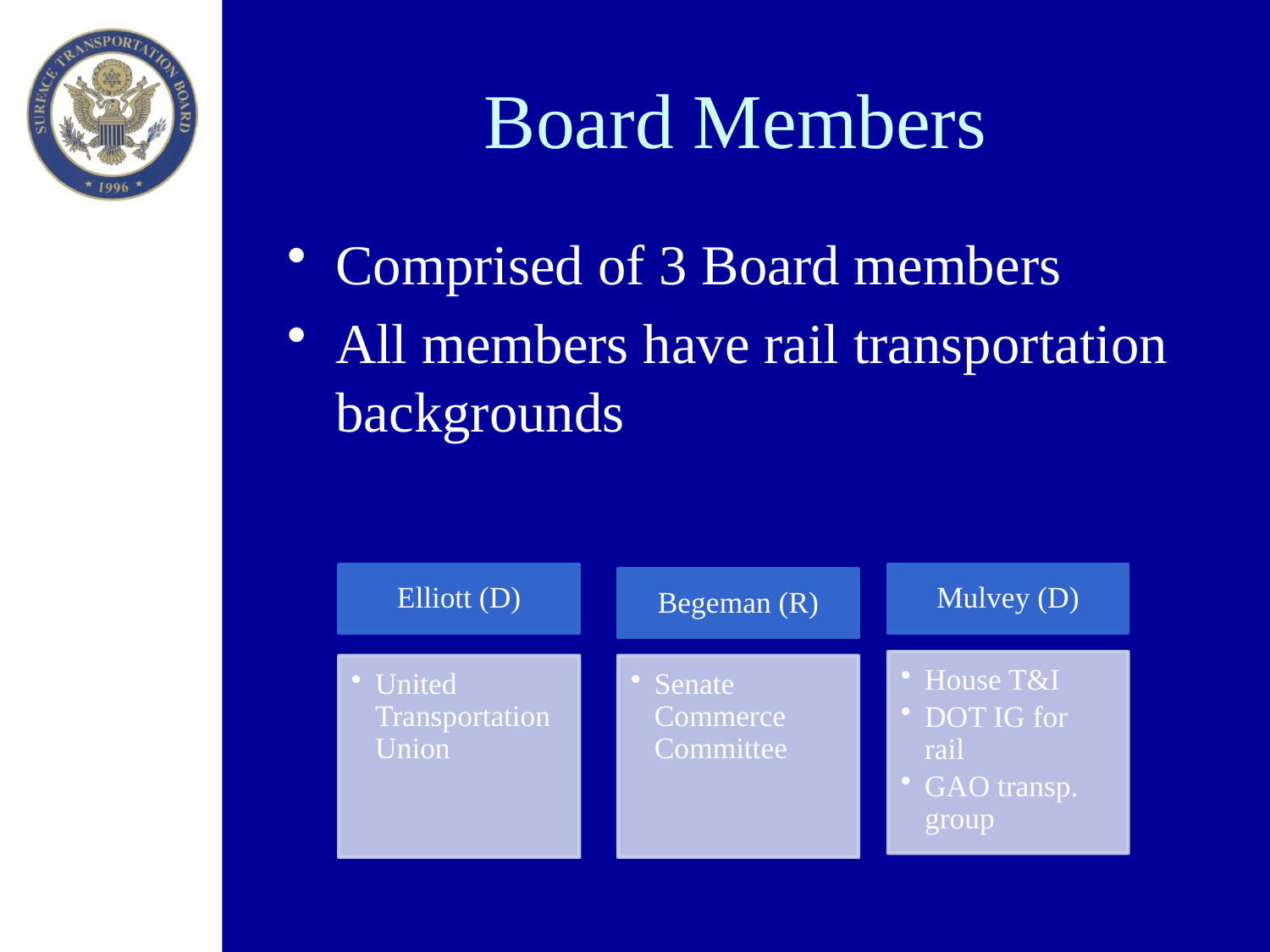

# Board Members
Comprised of 3 Board members
All members have rail transportation backgrounds

Elliott (D)
United Transportation Union
Begeman (R)
Senate Commerce Committee
Mulvey (D)
House T&I
DOT IG for rail
GAO transp. group